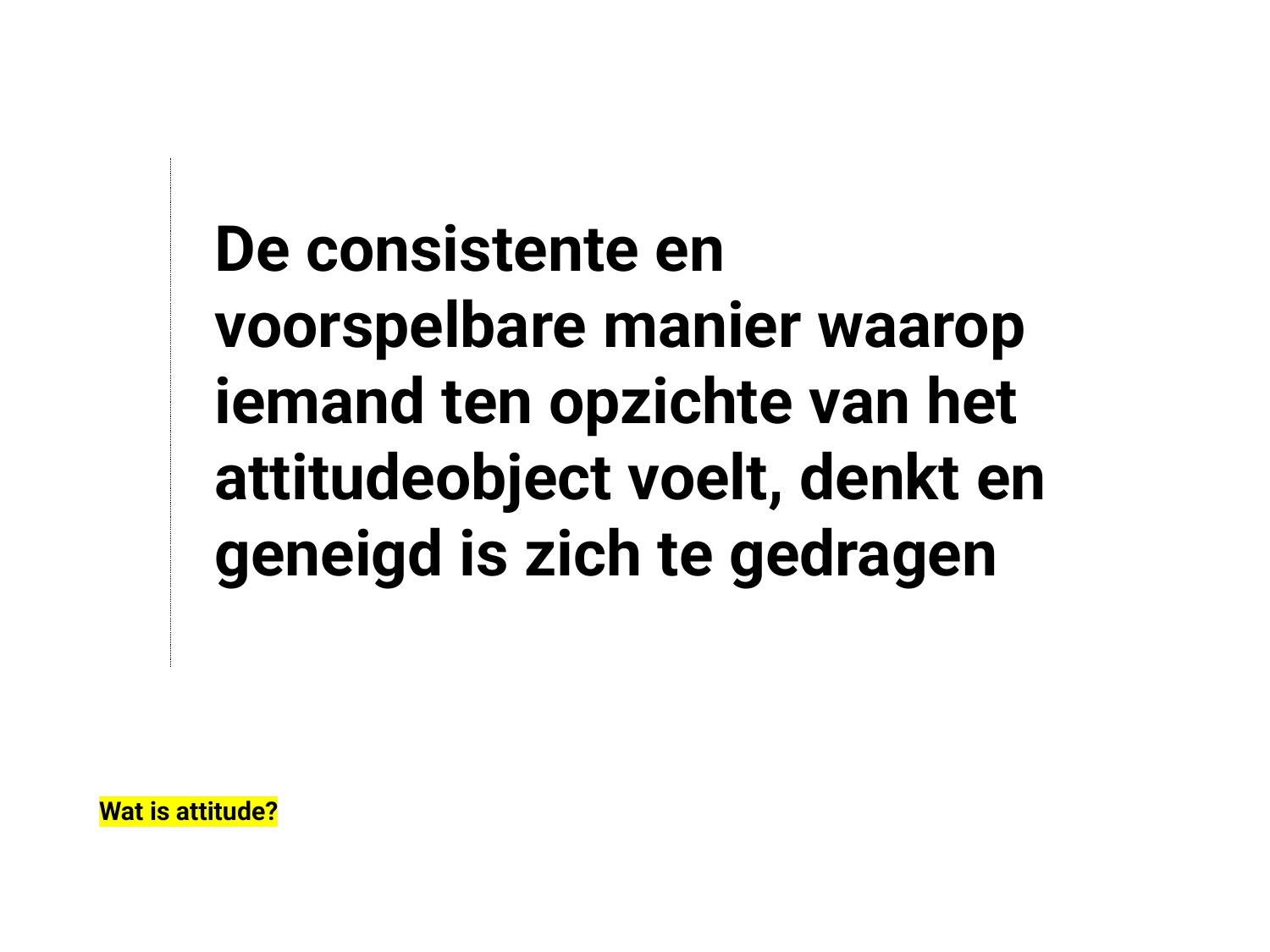

De consistente en voorspelbare manier waarop iemand ten opzichte van het attitudeobject voelt, denkt en geneigd is zich te gedragen
Wat is attitude?